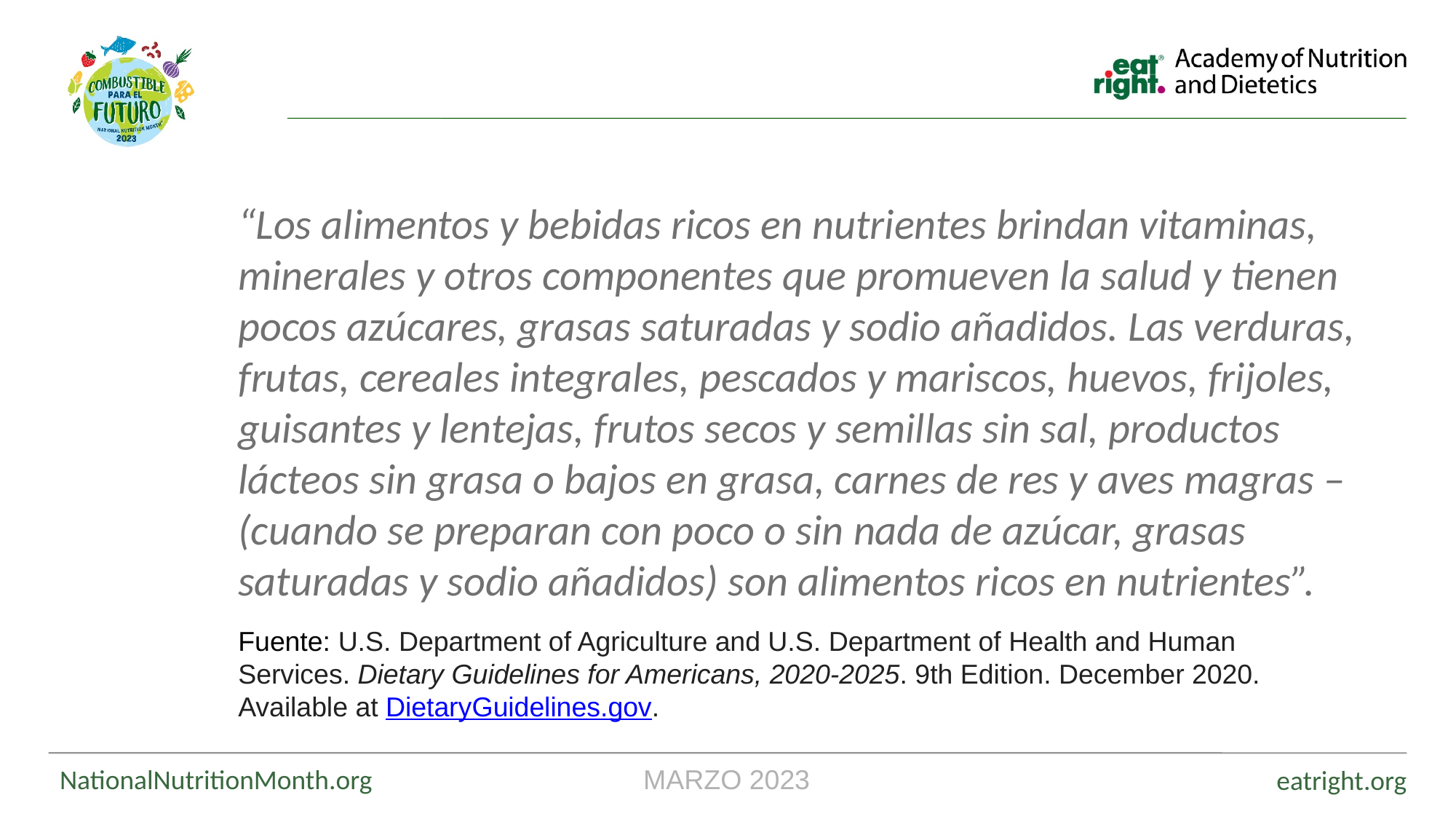

“Los alimentos y bebidas ricos en nutrientes brindan vitaminas, minerales y otros componentes que promueven la salud y tienen pocos azúcares, grasas saturadas y sodio añadidos. Las verduras, frutas, cereales integrales, pescados y mariscos, huevos, frijoles, guisantes y lentejas, frutos secos y semillas sin sal, productos lácteos sin grasa o bajos en grasa, carnes de res y aves magras –(cuando se preparan con poco o sin nada de azúcar, grasas saturadas y sodio añadidos) son alimentos ricos en nutrientes”.
Fuente: U.S. Department of Agriculture and U.S. Department of Health and Human Services. Dietary Guidelines for Americans, 2020-2025. 9th Edition. December 2020. Available at DietaryGuidelines.gov.